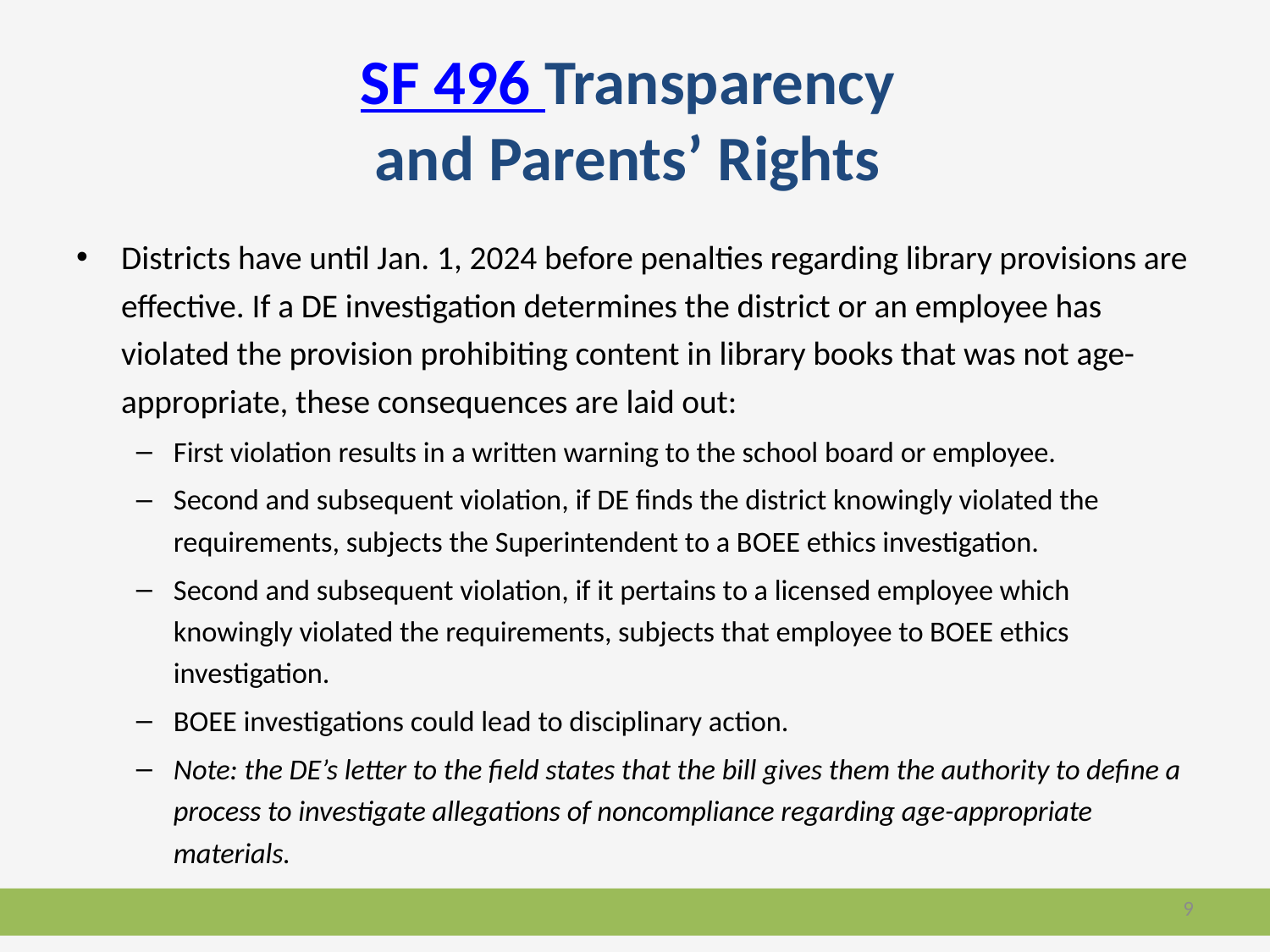

# SF 496 Transparency and Parents’ Rights
Districts have until Jan. 1, 2024 before penalties regarding library provisions are effective. If a DE investigation determines the district or an employee has violated the provision prohibiting content in library books that was not age-appropriate, these consequences are laid out:
First violation results in a written warning to the school board or employee.
Second and subsequent violation, if DE finds the district knowingly violated the requirements, subjects the Superintendent to a BOEE ethics investigation.
Second and subsequent violation, if it pertains to a licensed employee which knowingly violated the requirements, subjects that employee to BOEE ethics investigation.
BOEE investigations could lead to disciplinary action.
Note: the DE’s letter to the field states that the bill gives them the authority to define a process to investigate allegations of noncompliance regarding age-appropriate materials.
9